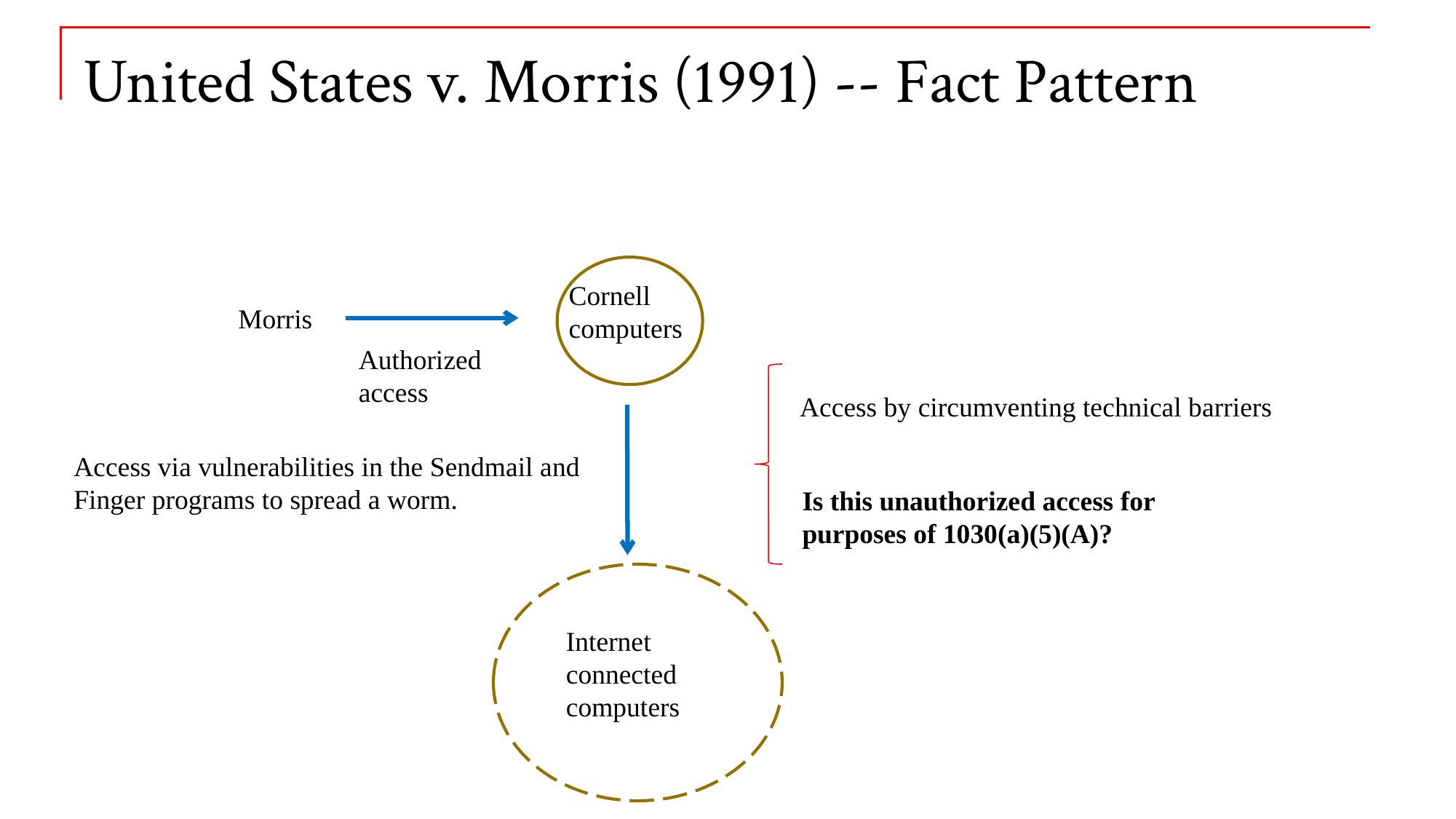

# United States v. Morris (1991) -- Fact Pattern

Cornell computers
Morris
Authorized access

Access by circumventing technical barriers
Access via vulnerabilities in the Sendmail and Finger programs to spread a worm.
Is this unauthorized access for
purposes of 1030(a)(5)(A)?

Internet connected computers